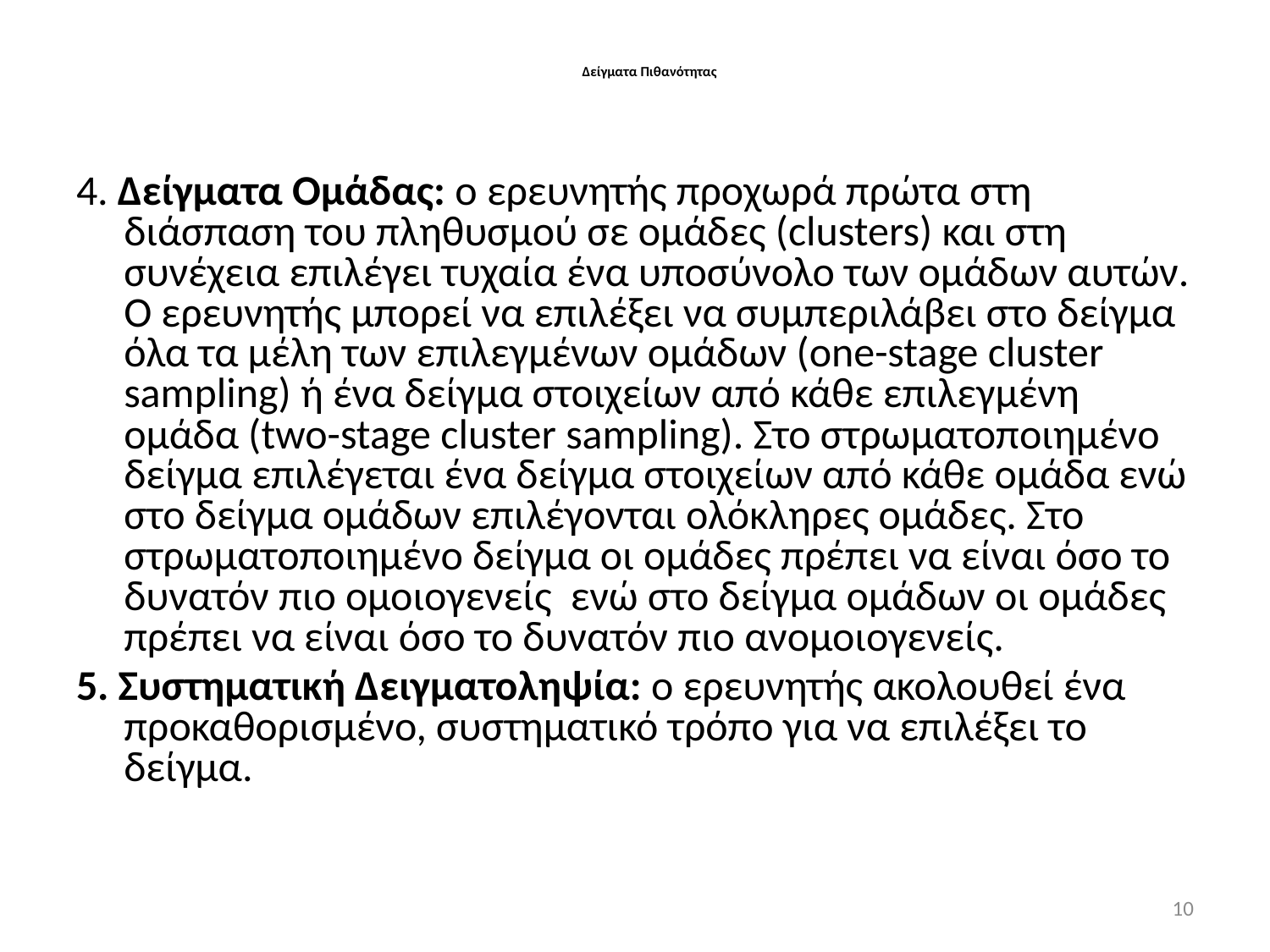

# Δείγματα Πιθανότητας
4. Δείγματα Ομάδας: ο ερευνητής προχωρά πρώτα στη διάσπαση του πληθυσμού σε ομάδες (clusters) και στη συνέχεια επιλέγει τυχαία ένα υποσύνολο των ομάδων αυτών. Ο ερευνητής μπορεί να επιλέξει να συμπεριλάβει στο δείγμα όλα τα μέλη των επιλεγμένων ομάδων (one-stage cluster sampling) ή ένα δείγμα στοιχείων από κάθε επιλεγμένη ομάδα (two-stage cluster sampling). Στο στρωματοποιημένο δείγμα επιλέγεται ένα δείγμα στοιχείων από κάθε ομάδα ενώ στο δείγμα ομάδων επιλέγονται ολόκληρες ομάδες. Στο στρωματοποιημένο δείγμα οι ομάδες πρέπει να είναι όσο το δυνατόν πιο ομοιογενείς  ενώ στο δείγμα ομάδων οι ομάδες πρέπει να είναι όσο το δυνατόν πιο ανομοιογενείς.
5. Συστηματική Δειγματοληψία: ο ερευνητής ακολουθεί ένα προκαθορισμένο, συστηματικό τρόπο για να επιλέξει το δείγμα.
10